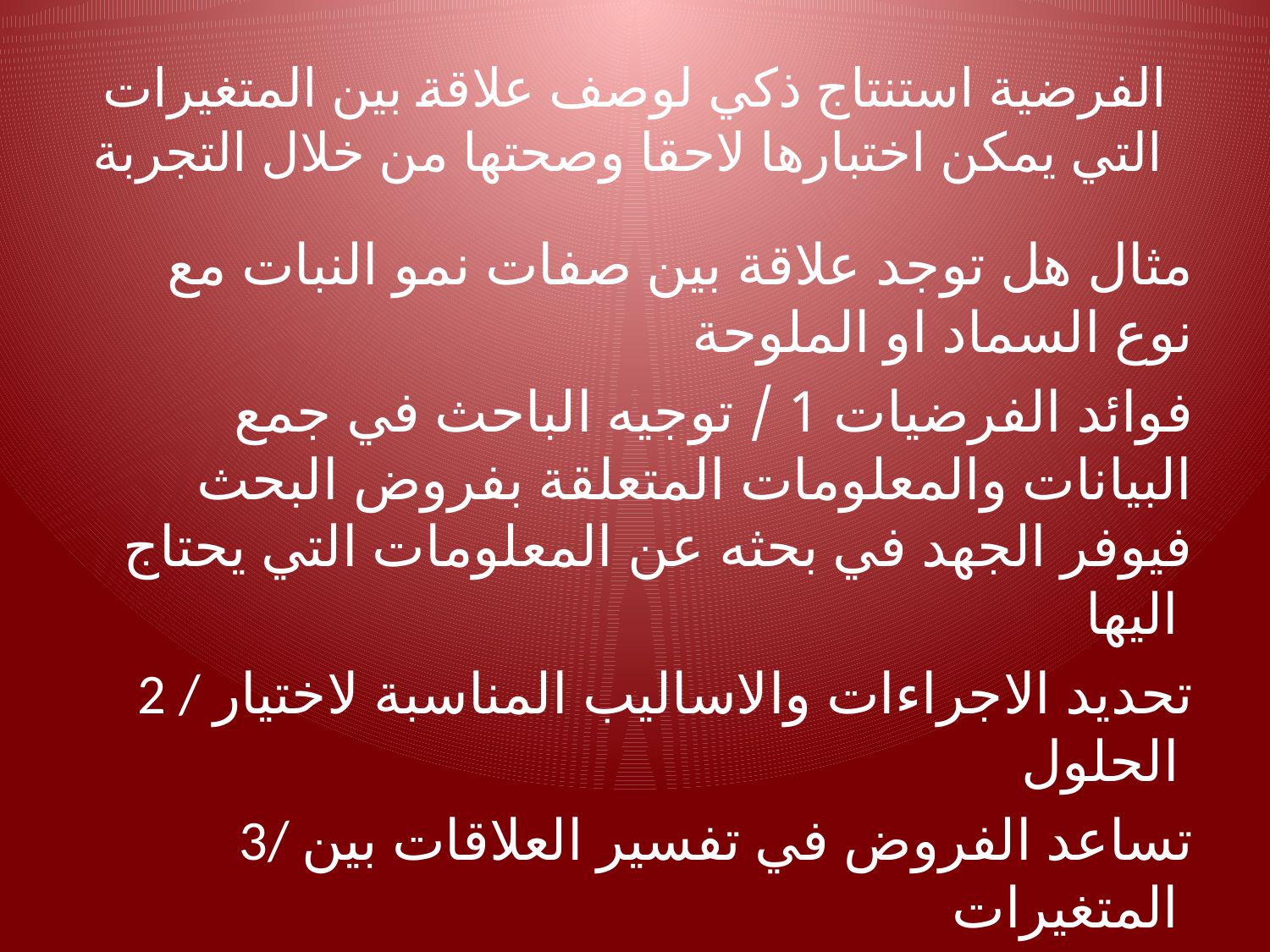

# الفرضية استنتاج ذكي لوصف علاقة بين المتغيرات التي يمكن اختبارها لاحقا وصحتها من خلال التجربة
مثال هل توجد علاقة بين صفات نمو النبات مع نوع السماد او الملوحة
فوائد الفرضيات 1 / توجيه الباحث في جمع البيانات والمعلومات المتعلقة بفروض البحث فيوفر الجهد في بحثه عن المعلومات التي يحتاج اليها
2 / تحديد الاجراءات والاساليب المناسبة لاختيار الحلول
3/ تساعد الفروض في تفسير العلاقات بين المتغيرات
4 / تكشف الفروض الحاجة الى ابحاث اخرى